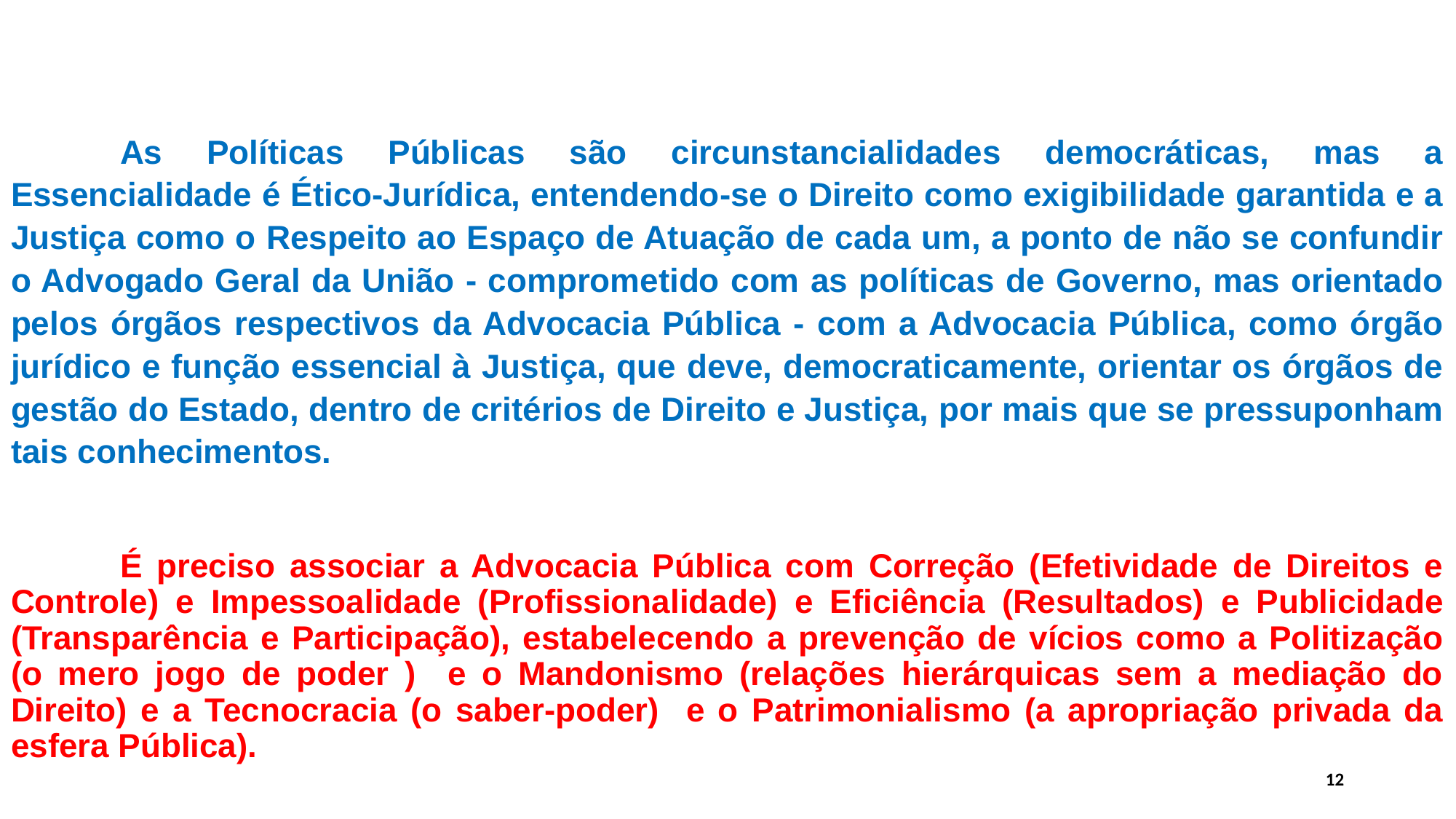

#

	As Políticas Públicas são circunstancialidades democráticas, mas a Essencialidade é Ético-Jurídica, entendendo-se o Direito como exigibilidade garantida e a Justiça como o Respeito ao Espaço de Atuação de cada um, a ponto de não se confundir o Advogado Geral da União - comprometido com as políticas de Governo, mas orientado pelos órgãos respectivos da Advocacia Pública - com a Advocacia Pública, como órgão jurídico e função essencial à Justiça, que deve, democraticamente, orientar os órgãos de gestão do Estado, dentro de critérios de Direito e Justiça, por mais que se pressuponham tais conhecimentos.

	É preciso associar a Advocacia Pública com Correção (Efetividade de Direitos e Controle) e Impessoalidade (Profissionalidade) e Eficiência (Resultados) e Publicidade (Transparência e Participação), estabelecendo a prevenção de vícios como a Politização (o mero jogo de poder )  e o Mandonismo (relações hierárquicas sem a mediação do Direito) e a Tecnocracia (o saber-poder)  e o Patrimonialismo (a apropriação privada da esfera Pública).
12